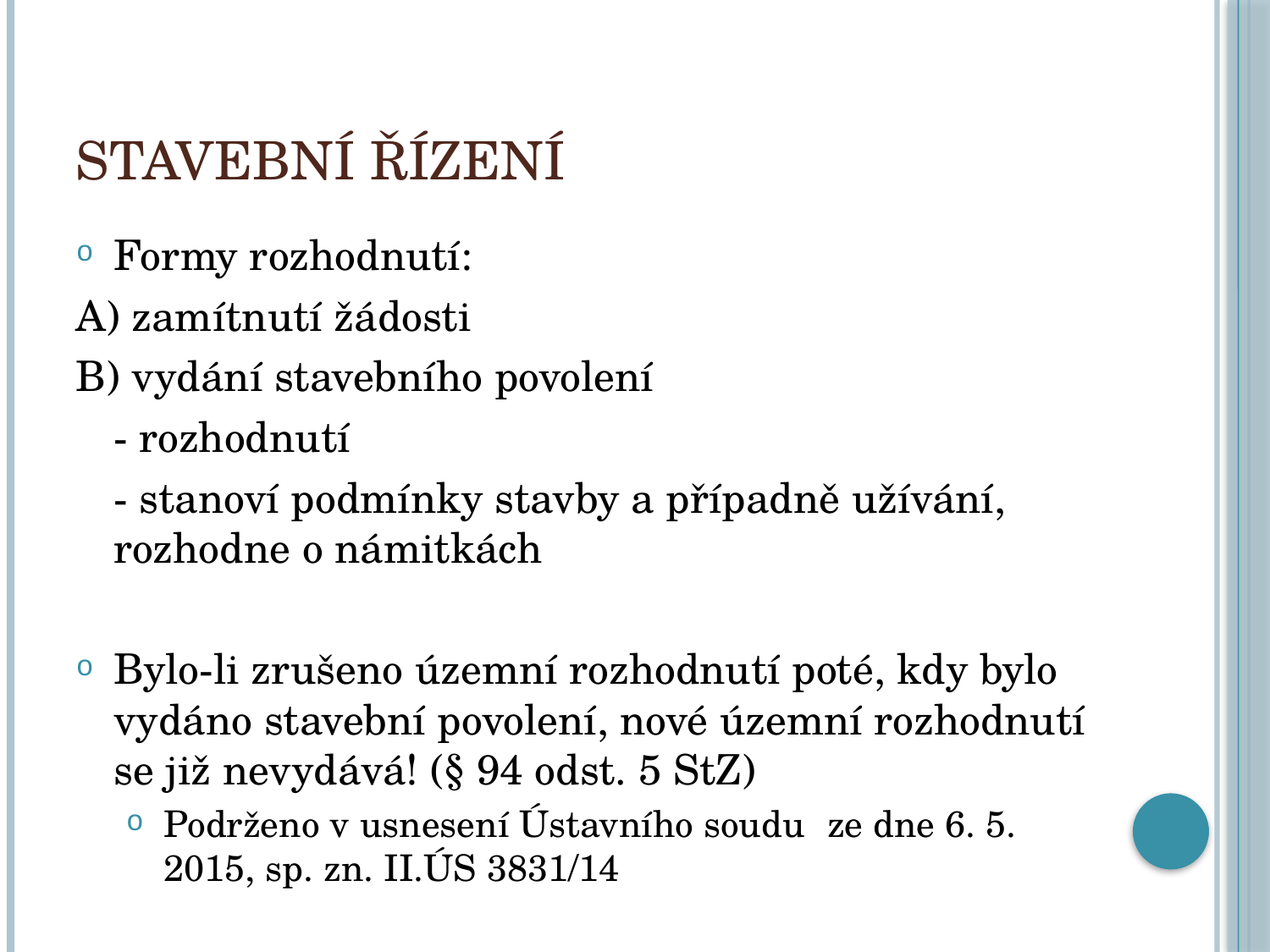

# Stavební řízení
Formy rozhodnutí:
A) zamítnutí žádosti
B) vydání stavebního povolení
	- rozhodnutí
	- stanoví podmínky stavby a případně užívání, rozhodne o námitkách

Bylo-li zrušeno územní rozhodnutí poté, kdy bylo vydáno stavební povolení, nové územní rozhodnutí se již nevydává! (§ 94 odst. 5 StZ)
Podrženo v usnesení Ústavního soudu  ze dne 6. 5. 2015, sp. zn. II.ÚS 3831/14